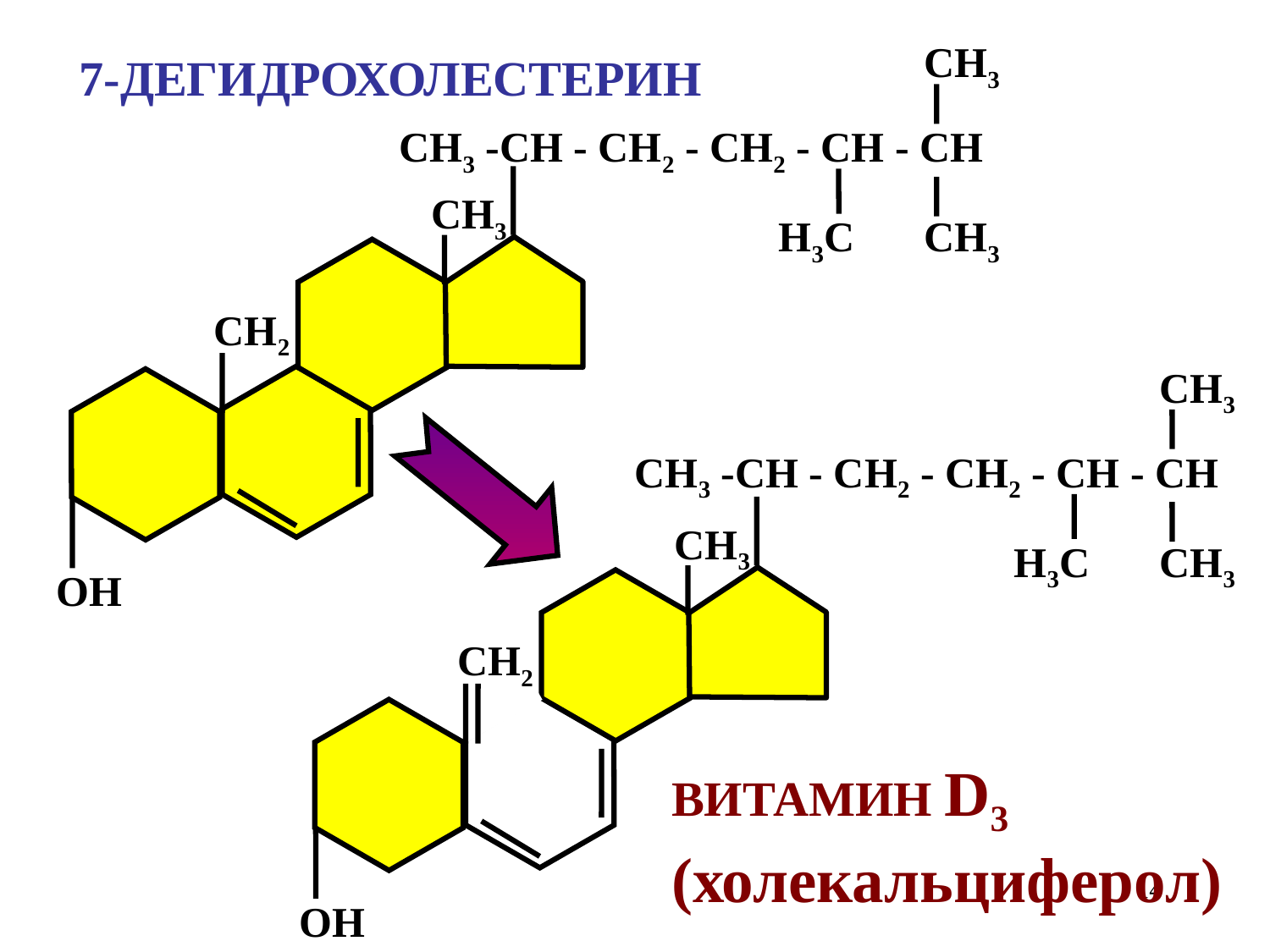

СН3
7-ДЕГИДРОХОЛЕСТЕРИН

СН3 -СН - СН2 - СН2 - СН - СН

СН3
Н3С
СН3

СН2

СН3

СН3 -СН - СН2 - СН2 - СН - СН

СН3
Н3С
СН3
ОН

СН2

ВИТАМИН D3
(холекальциферол)

ОН
14